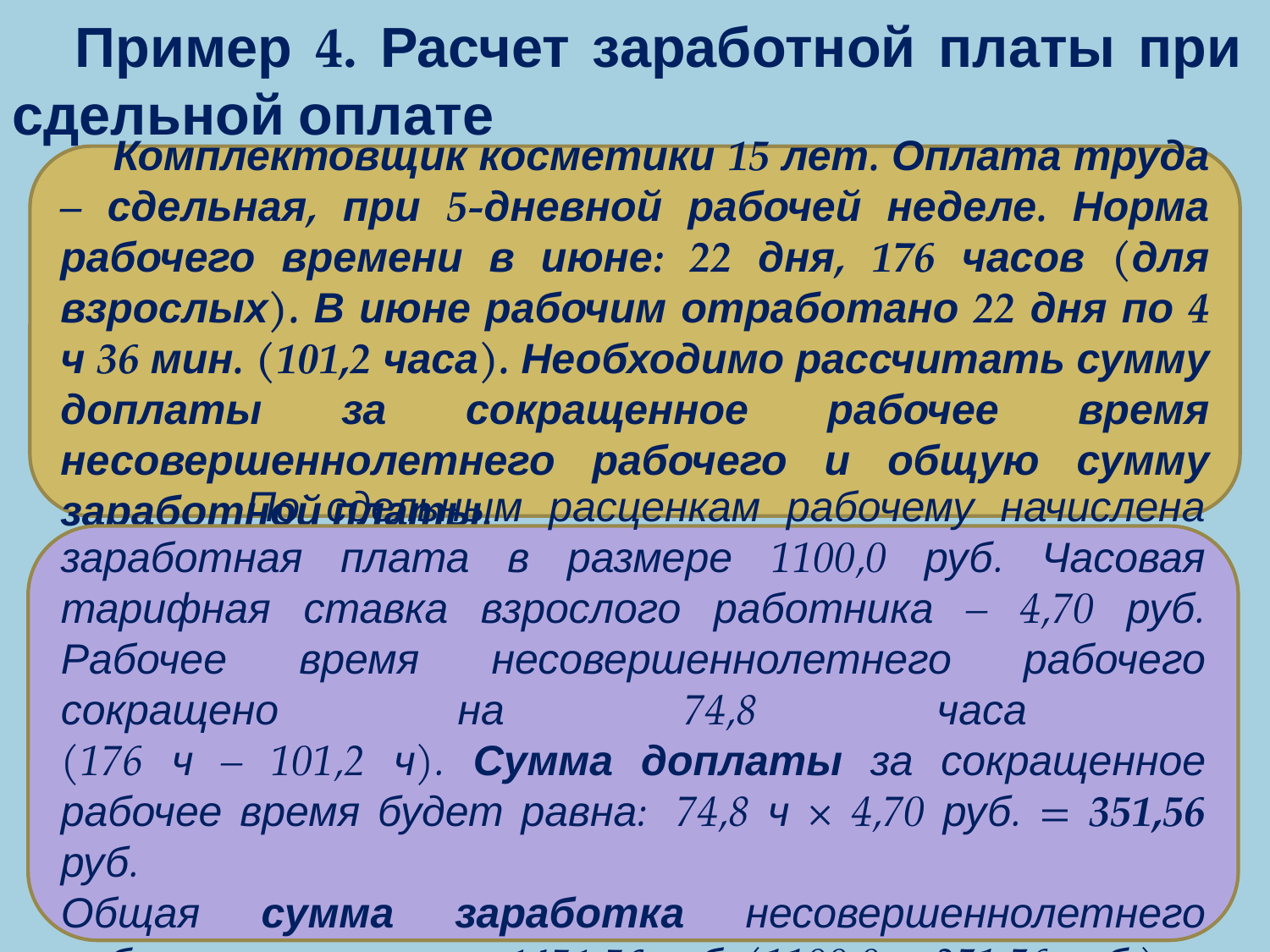

Пример 4. Расчет заработной платы при сдельной оплате
     Комплектовщик косметики 15 лет. Оплата труда – сдельная, при 5-дневной рабочей неделе. Норма рабочего времени в июне: 22 дня, 176 часов (для взрослых). В июне рабочим отработано 22 дня по 4 ч 36 мин. (101,2 часа). Необходимо рассчитать сумму доплаты за сокращенное рабочее время несовершеннолетнего рабочего и общую сумму заработной платы.
       По сдельным расценкам рабочему начислена заработная плата в размере 1100,0 руб. Часовая тарифная ставка взрослого работника – 4,70 руб. Рабочее время несовершеннолетнего рабочего сокращено на 74,8 часа
(176 ч – 101,2 ч). Сумма доплаты за сокращенное рабочее время будет равна:  74,8 ч × 4,70 руб. = 351,56 руб.
Общая сумма заработка несовершеннолетнего работника составит 1451,56 руб. (1100,0 + 351,56 руб.).